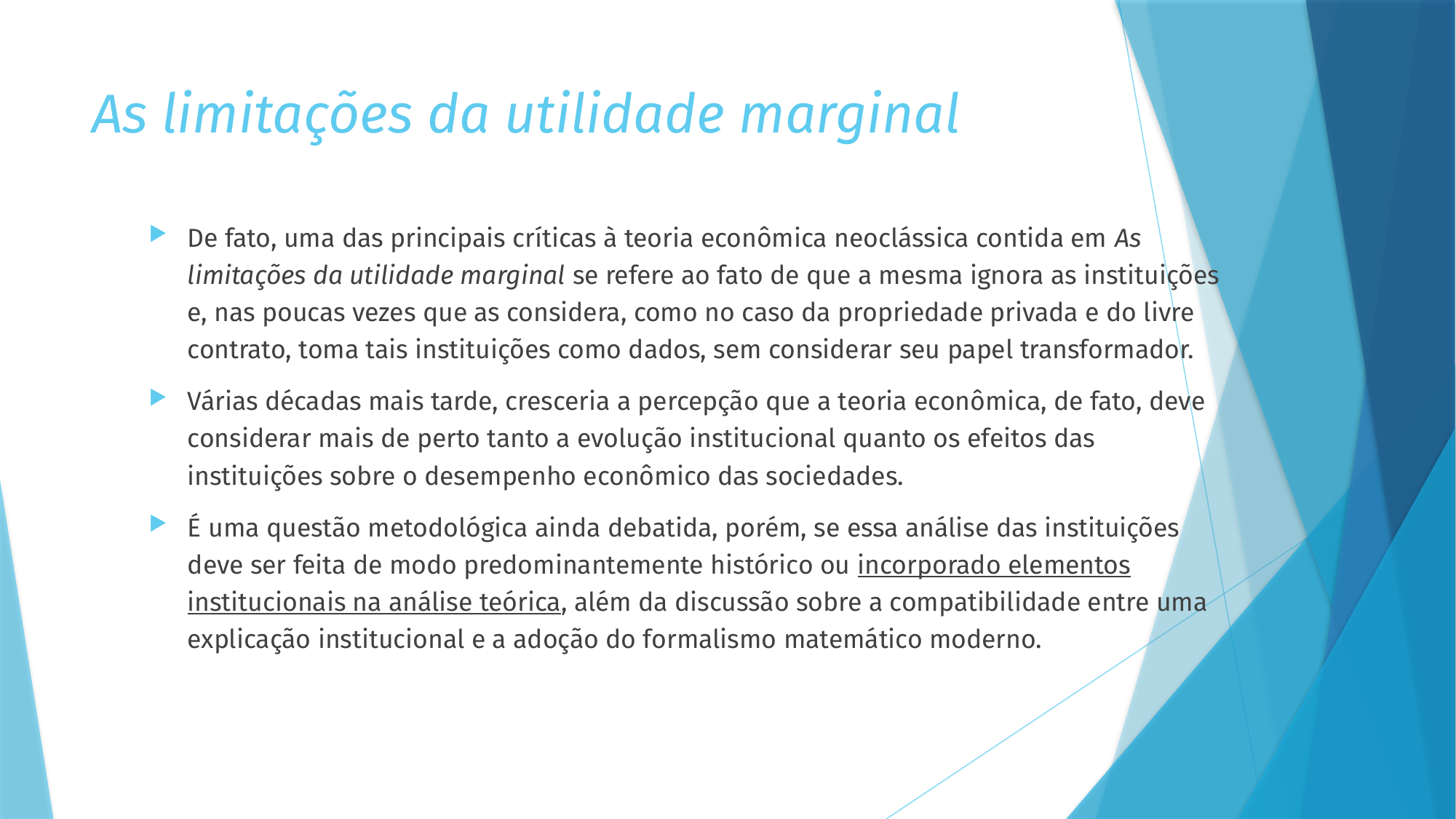

# As limitações da utilidade marginal
De fato, uma das principais críticas à teoria econômica neoclássica contida em As limitações da utilidade marginal se refere ao fato de que a mesma ignora as instituições e, nas poucas vezes que as considera, como no caso da propriedade privada e do livre contrato, toma tais instituições como dados, sem considerar seu papel transformador.
Várias décadas mais tarde, cresceria a percepção que a teoria econômica, de fato, deve considerar mais de perto tanto a evolução institucional quanto os efeitos das instituições sobre o desempenho econômico das sociedades.
É uma questão metodológica ainda debatida, porém, se essa análise das instituições deve ser feita de modo predominantemente histórico ou incorporado elementos institucionais na análise teórica, além da discussão sobre a compatibilidade entre uma explicação institucional e a adoção do formalismo matemático moderno.